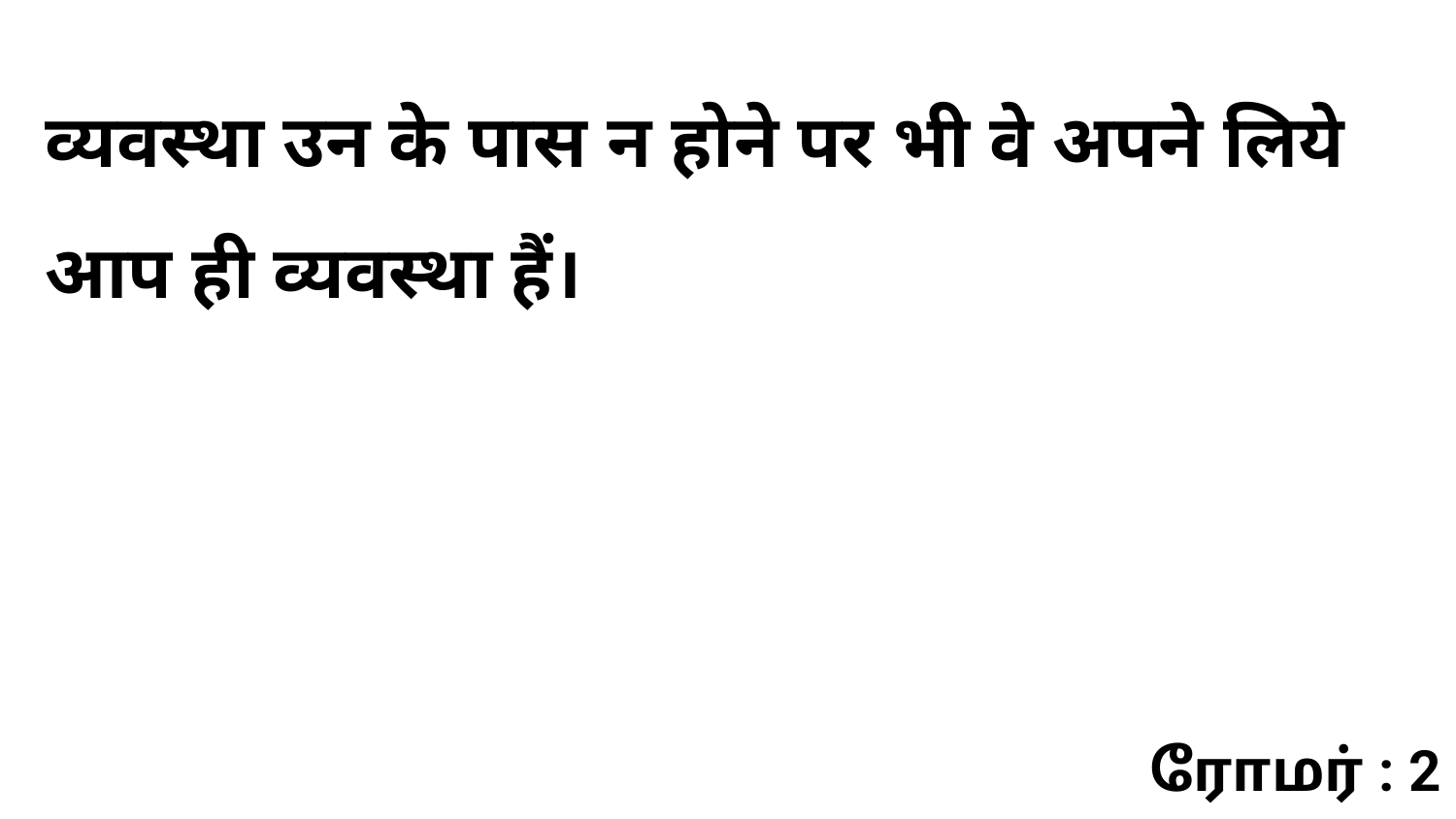

व्यवस्था उन के पास न होने पर भी वे अपने लिये आप ही व्यवस्था हैं।
ரோமர் : 2